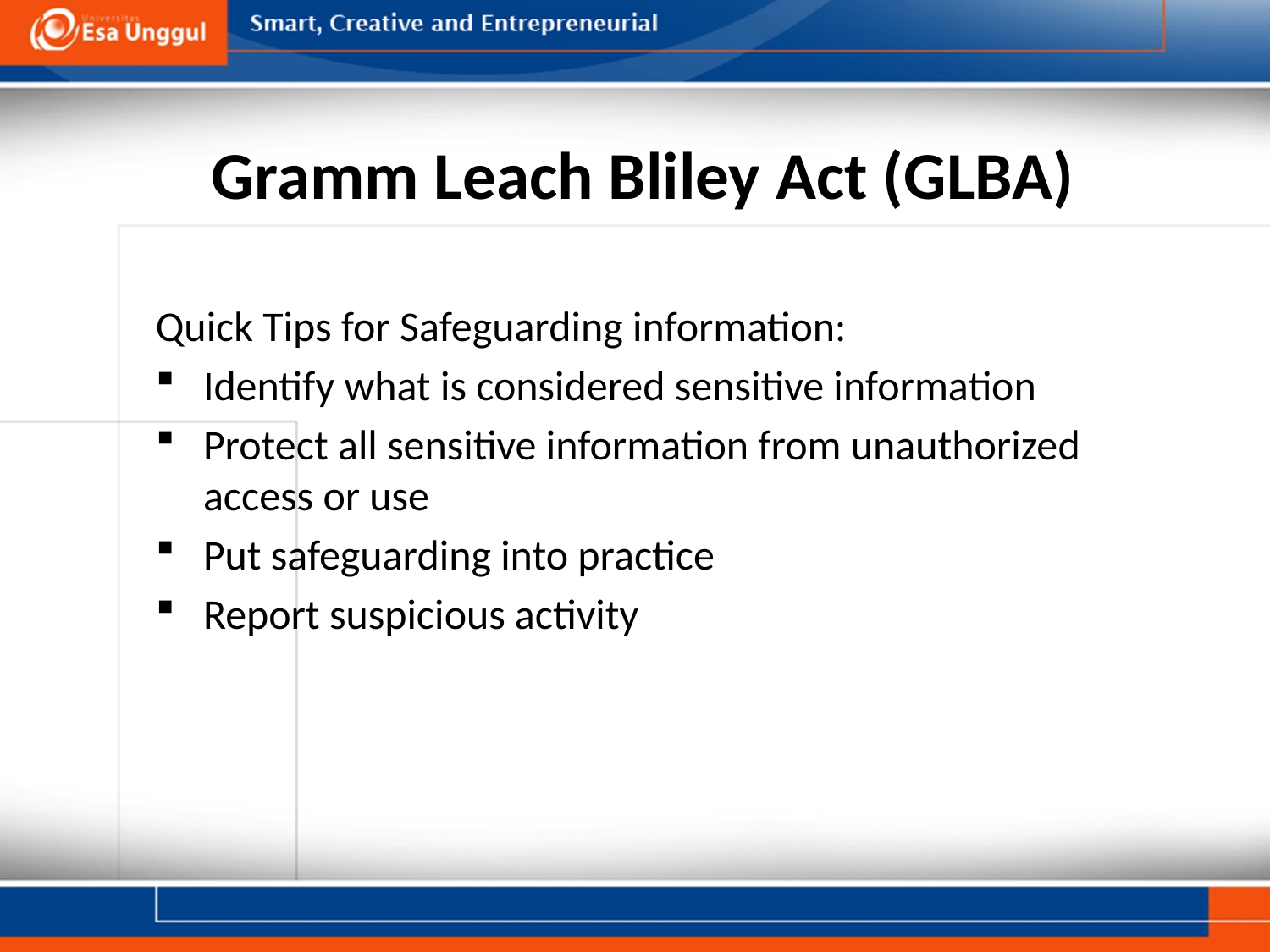

# Gramm Leach Bliley Act (GLBA)
Quick Tips for Safeguarding information:
Identify what is considered sensitive information
Protect all sensitive information from unauthorized access or use
Put safeguarding into practice
Report suspicious activity